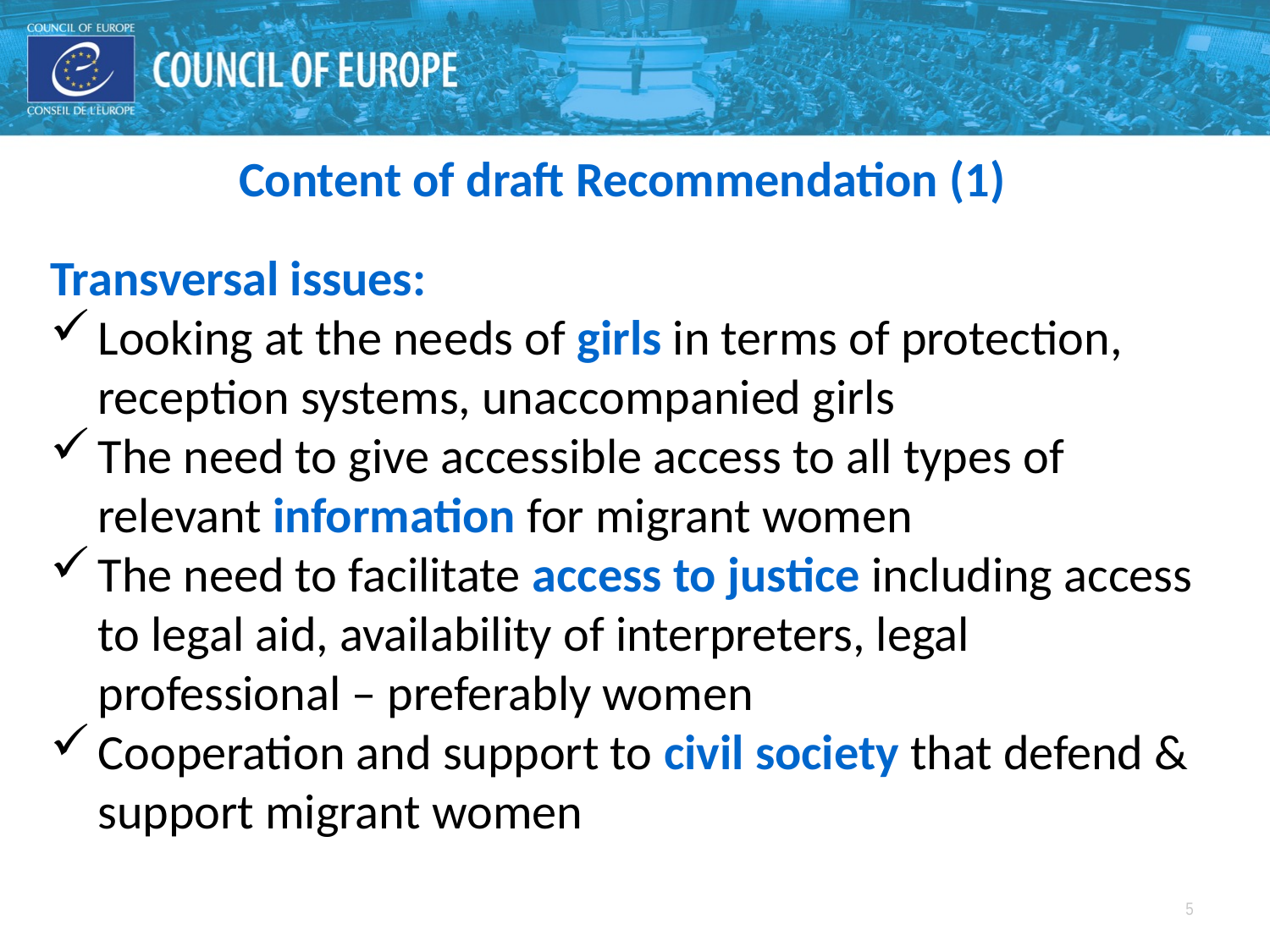

Content of draft Recommendation (1)

Transversal issues:
Looking at the needs of girls in terms of protection, reception systems, unaccompanied girls
The need to give accessible access to all types of relevant information for migrant women
The need to facilitate access to justice including access to legal aid, availability of interpreters, legal professional – preferably women
Cooperation and support to civil society that defend & support migrant women

5